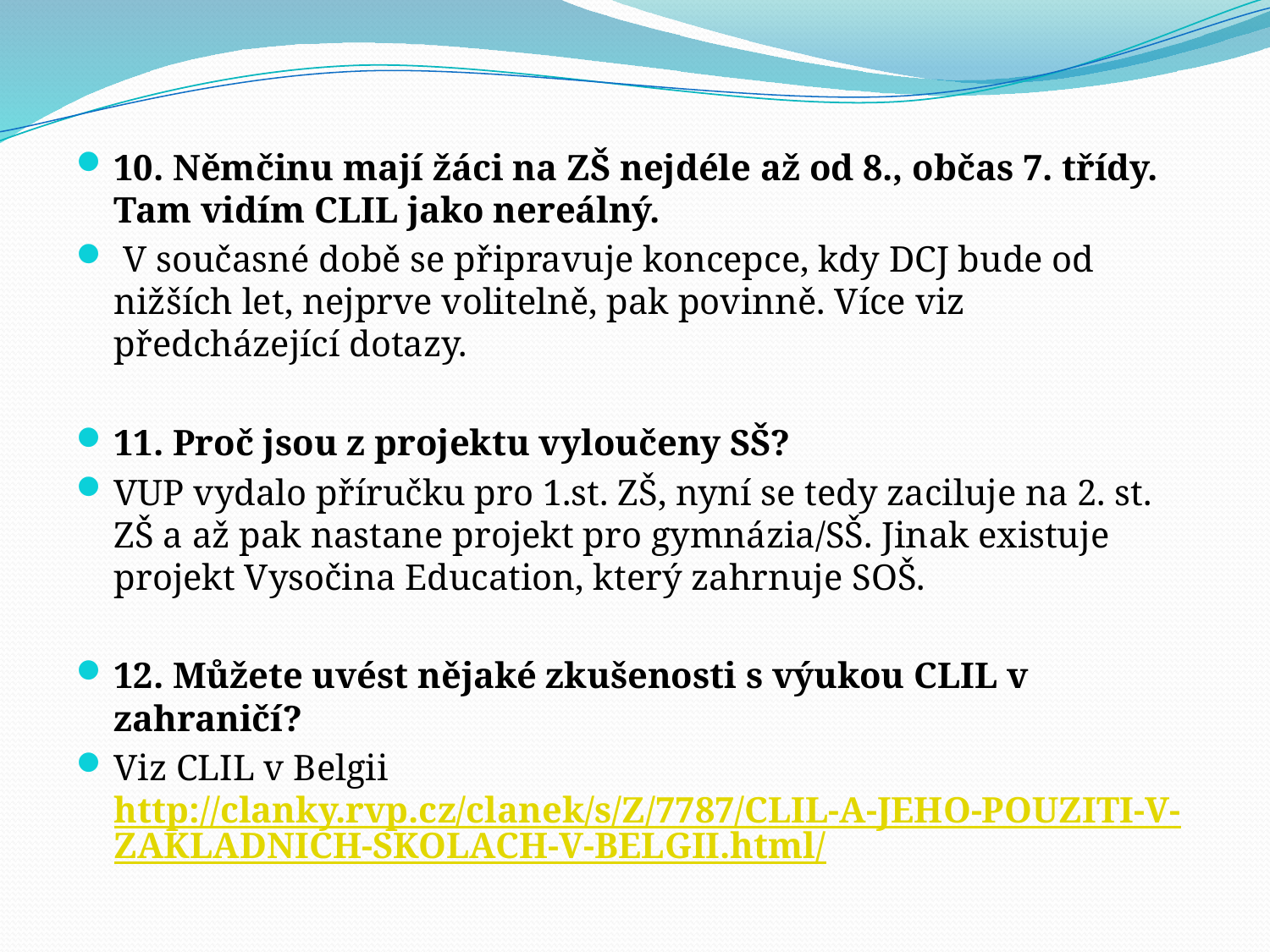

10. Němčinu mají žáci na ZŠ nejdéle až od 8., občas 7. třídy. Tam vidím CLIL jako nereálný.
 V současné době se připravuje koncepce, kdy DCJ bude od nižších let, nejprve volitelně, pak povinně. Více viz předcházející dotazy.

11. Proč jsou z projektu vyloučeny SŠ?
VUP vydalo příručku pro 1.st. ZŠ, nyní se tedy zaciluje na 2. st. ZŠ a až pak nastane projekt pro gymnázia/SŠ. Jinak existuje projekt Vysočina Education, který zahrnuje SOŠ.

12. Můžete uvést nějaké zkušenosti s výukou CLIL v zahraničí?
Viz CLIL v Belgii http://clanky.rvp.cz/clanek/s/Z/7787/CLIL-A-JEHO-POUZITI-V-ZAKLADNICH-SKOLACH-V-BELGII.html/